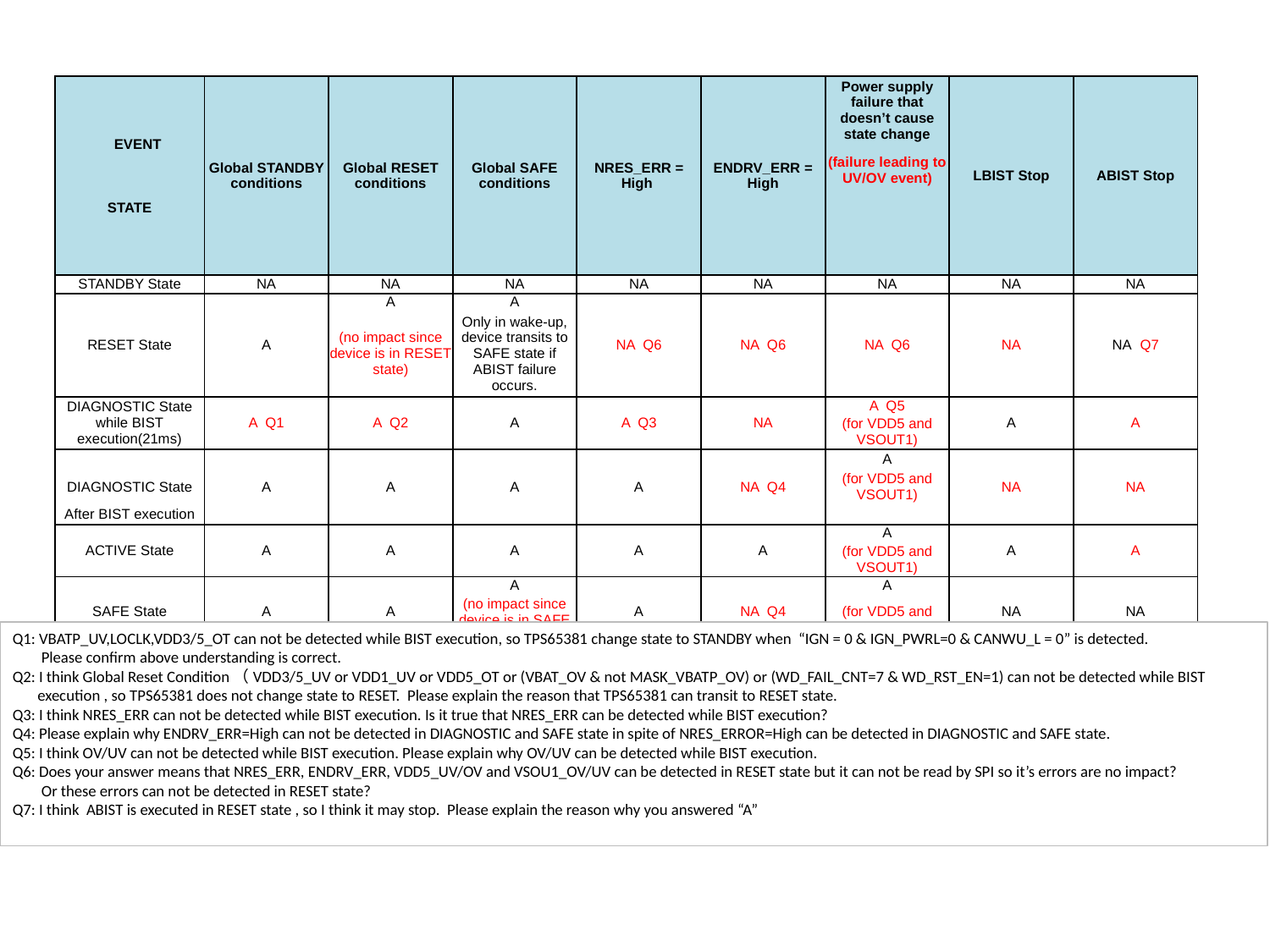

| EVENT STATE | Global STANDBY conditions | Global RESET conditions | Global SAFE conditions | NRES\_ERR = High | ENDRV\_ERR = High | Power supply failure that doesn’t cause state change | LBIST Stop | ABIST Stop |
| --- | --- | --- | --- | --- | --- | --- | --- | --- |
|  |  |  |  |  |  | (failure leading to UV/OV event) |  |  |
|  |  |  |  |  |  |  |  |  |
| STANDBY State | NA | NA | NA | NA | NA | NA | NA | NA |
| RESET State | A | A | A | NA Q6 | NA Q6 | NA Q6 | NA | NA Q7 |
|  |  | (no impact since device is in RESET state) | Only in wake-up, device transits to SAFE state if ABIST failure occurs. |  |  |  |  |  |
| DIAGNOSTIC State while BIST execution(21ms) | A Q1 | A Q2 | A | A Q3 | NA | A Q5 | A | A |
|  |  |  |  |  |  | (for VDD5 and VSOUT1) |  |  |
|  | A | A | A | A | NA Q4 | A | NA | NA |
| DIAGNOSTIC State |  |  |  |  |  | (for VDD5 and VSOUT1) |  |  |
| After BIST execution |  |  |  |  |  |  |  |  |
| ACTIVE State | A | A | A | A | A | A | A | A |
|  |  |  |  |  |  | (for VDD5 and VSOUT1) |  |  |
| SAFE State | A | A | A | A | NA Q4 | A | NA | NA |
|  |  |  | (no impact since device is in SAFE state) |  |  | (for VDD5 and VSOUT1) |  |  |
Q1: VBATP_UV,LOCLK,VDD3/5_OT can not be detected while BIST execution, so TPS65381 change state to STANDBY when  “IGN = 0 & IGN_PWRL=0 & CANWU_L = 0” is detected.
        Please confirm above understanding is correct.
Q2: I think Global Reset Condition（VDD3/5_UV or VDD1_UV or VDD5_OT or (VBAT_OV & not MASK_VBATP_OV) or (WD_FAIL_CNT=7 & WD_RST_EN=1) can not be detected while BIST
       execution , so TPS65381 does not change state to RESET.  Please explain the reason that TPS65381 can transit to RESET state.
Q3: I think NRES_ERR can not be detected while BIST execution. Is it true that NRES_ERR can be detected while BIST execution?
Q4: Please explain why ENDRV_ERR=High can not be detected in DIAGNOSTIC and SAFE state in spite of NRES_ERROR=High can be detected in DIAGNOSTIC and SAFE state.
Q5: I think OV/UV can not be detected while BIST execution. Please explain why OV/UV can be detected while BIST execution.
Q6: Does your answer means that NRES_ERR, ENDRV_ERR, VDD5_UV/OV and VSOU1_OV/UV can be detected in RESET state but it can not be read by SPI so it’s errors are no impact?
        Or these errors can not be detected in RESET state?
Q7: I think  ABIST is executed in RESET state , so I think it may stop.  Please explain the reason why you answered “A”